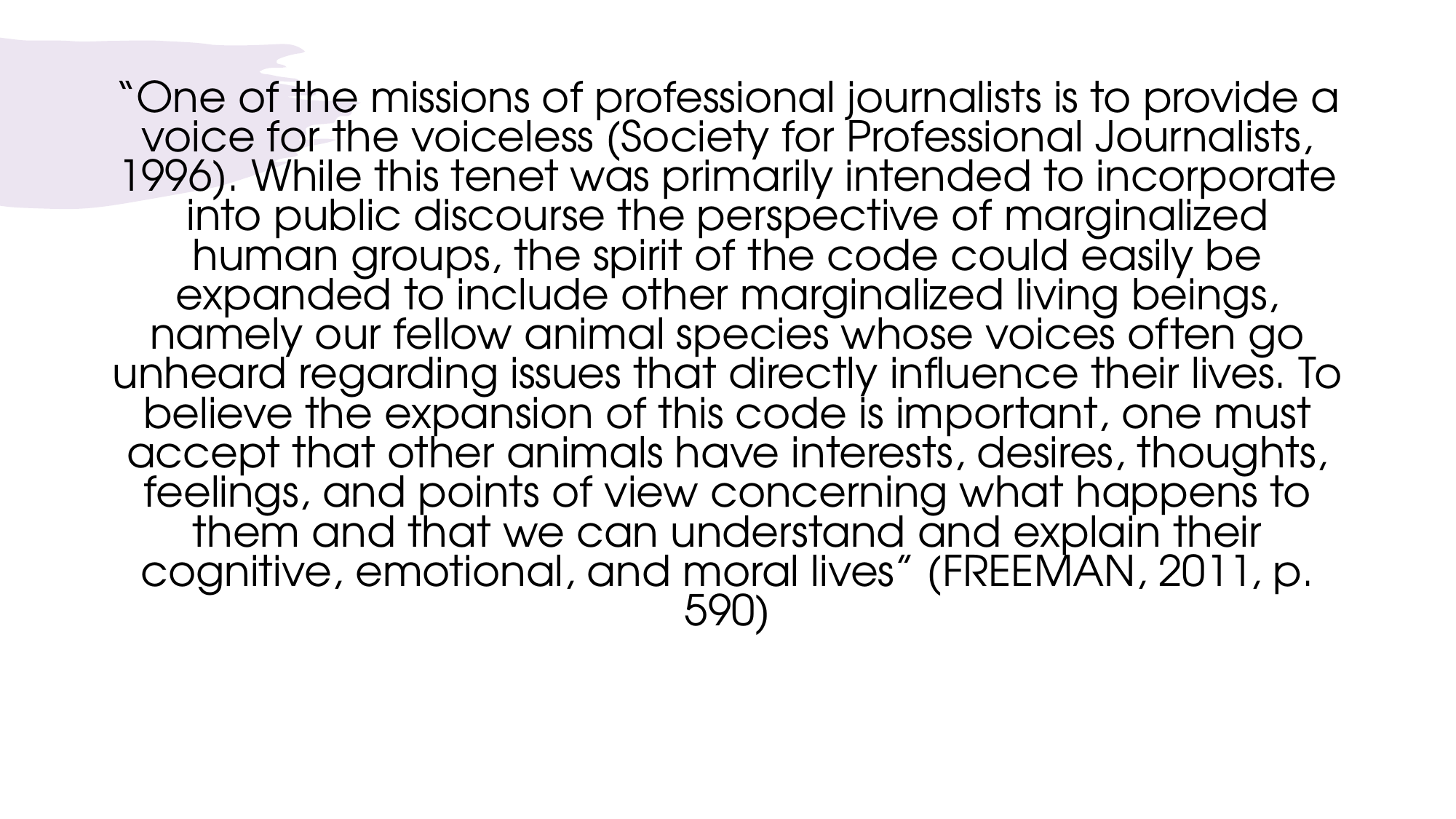

“One of the missions of professional journalists is to provide a voice for the voiceless (Society for Professional Journalists, 1996). While this tenet was primarily intended to incorporate into public discourse the perspective of marginalized human groups, the spirit of the code could easily be expanded to include other marginalized living beings, namely our fellow animal species whose voices often go unheard regarding issues that directly influence their lives. To believe the expansion of this code is important, one must accept that other animals have interests, desires, thoughts, feelings, and points of view concerning what happens to them and that we can understand and explain their cognitive, emotional, and moral lives” (FREEMAN, 2011, p. 590)